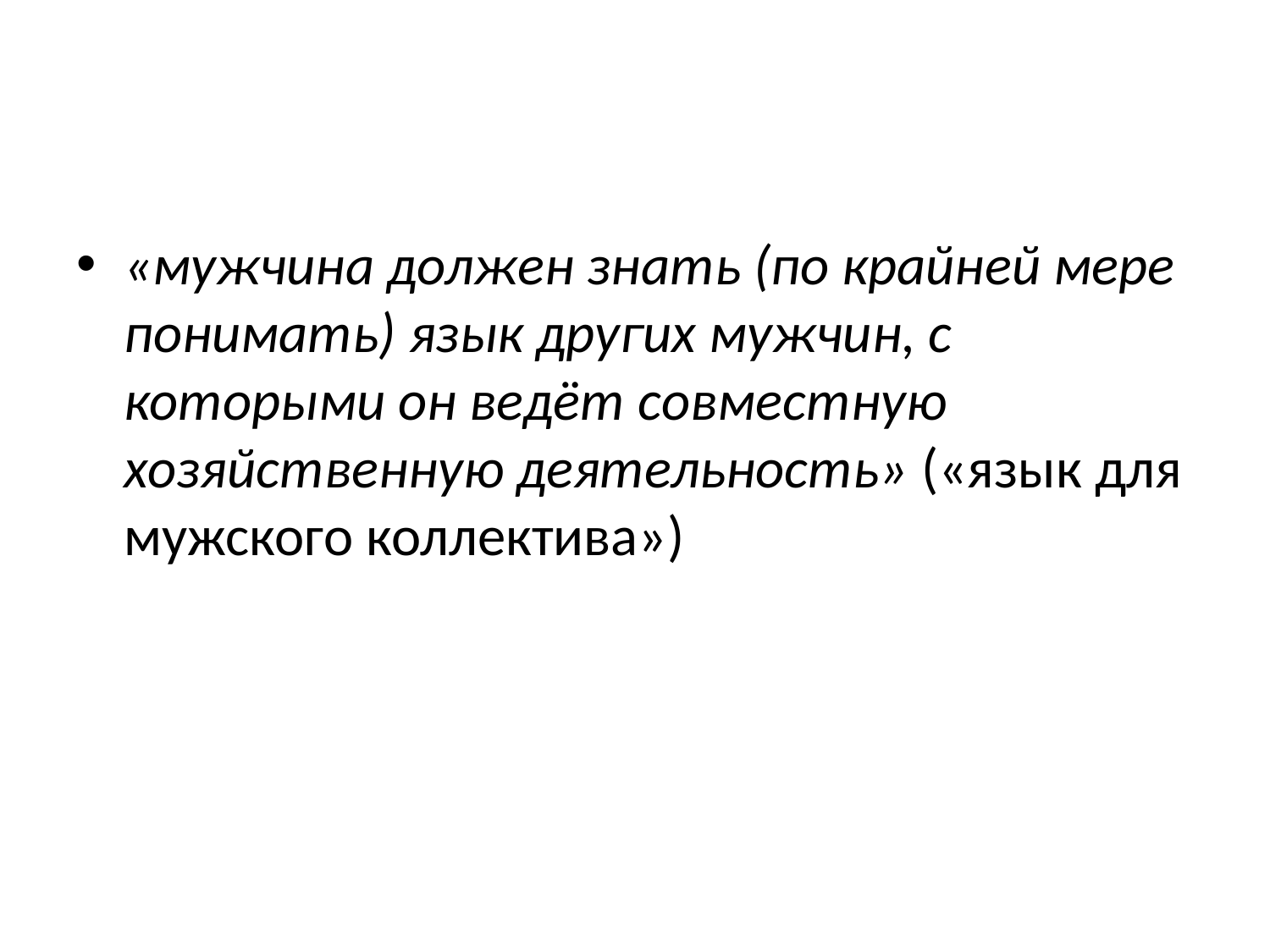

«мужчина должен знать (по крайней мере понимать) язык других мужчин, с которыми он ведёт совместную хозяйственную деятельность» («язык для мужского коллектива»)